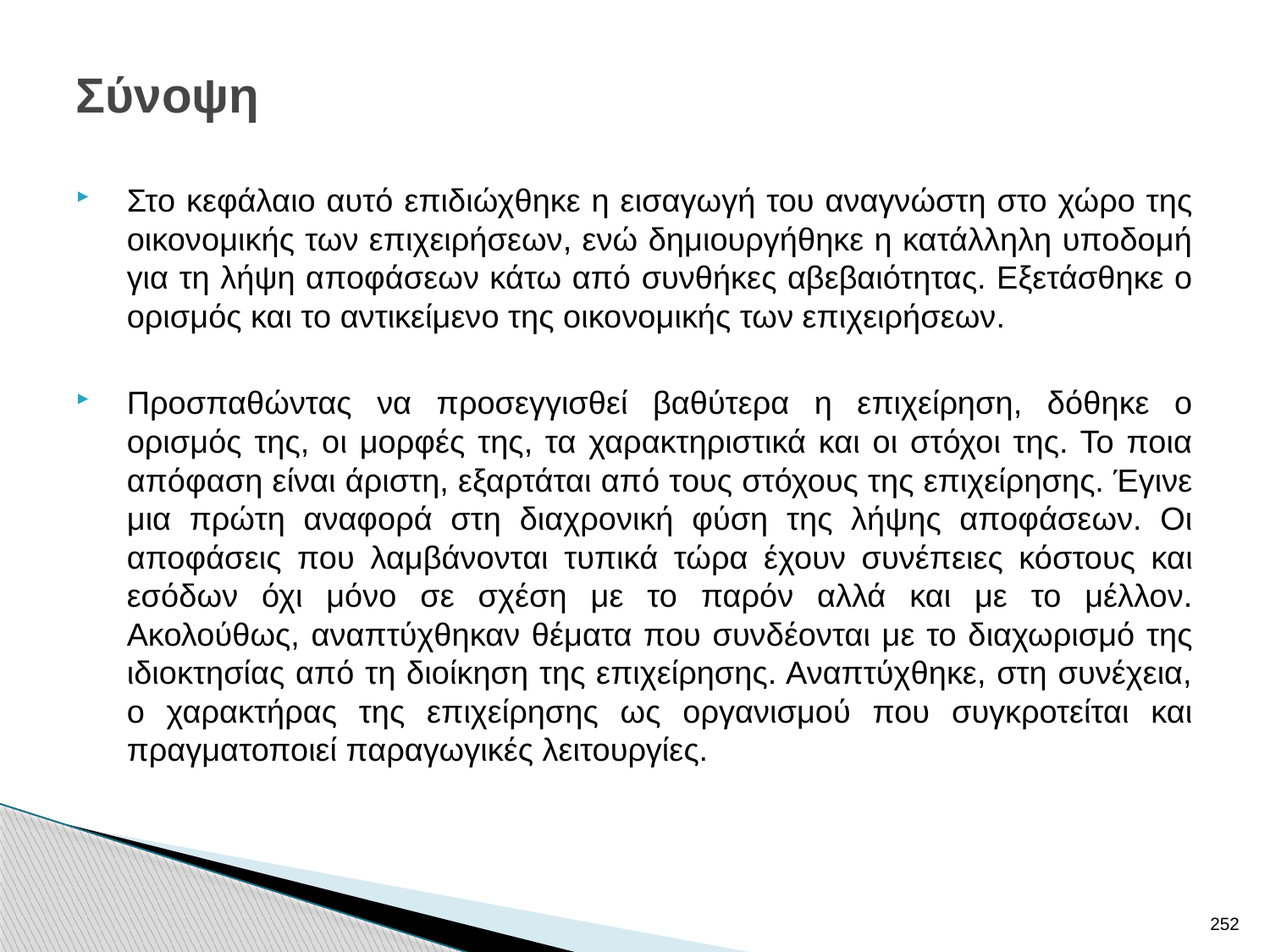

# Σύνοψη

Στο κεφάλαιο αυτό επιδιώχθηκε η εισαγωγή του αναγνώστη στο χώρο της οικονομικής των επιχειρήσεων, ενώ δημιουργήθηκε η κατάλληλη υποδομή για τη λήψη αποφάσεων κάτω από συνθήκες αβεβαιότητας. Εξετάσθηκε ο ορισμός και το αντικείμενο της οικονομικής των επιχειρήσεων.

Προσπαθώντας να προσεγγισθεί βαθύτερα η επιχείρηση, δόθηκε ο ορισμός της, οι μορφές της, τα χαρακτηριστικά και οι στόχοι της. Το ποια απόφαση είναι άριστη, εξαρτάται από τους στόχους της επιχείρησης. Έγινε μια πρώτη αναφορά στη διαχρονική φύση της λήψης αποφάσεων. Οι αποφάσεις που λαμβάνονται τυπικά τώρα έχουν συνέπειες κόστους και εσόδων όχι μόνο σε σχέση με το παρόν αλλά και με το μέλλον. Ακολούθως, αναπτύχθηκαν θέματα που συνδέονται με το διαχωρισμό της ιδιοκτησίας από τη διοίκηση της επιχείρησης. Αναπτύχθηκε, στη συνέχεια, ο χαρακτήρας της επιχείρησης ως οργανισμού που συγκροτείται και πραγματοποιεί παραγωγικές λειτουργίες.

252